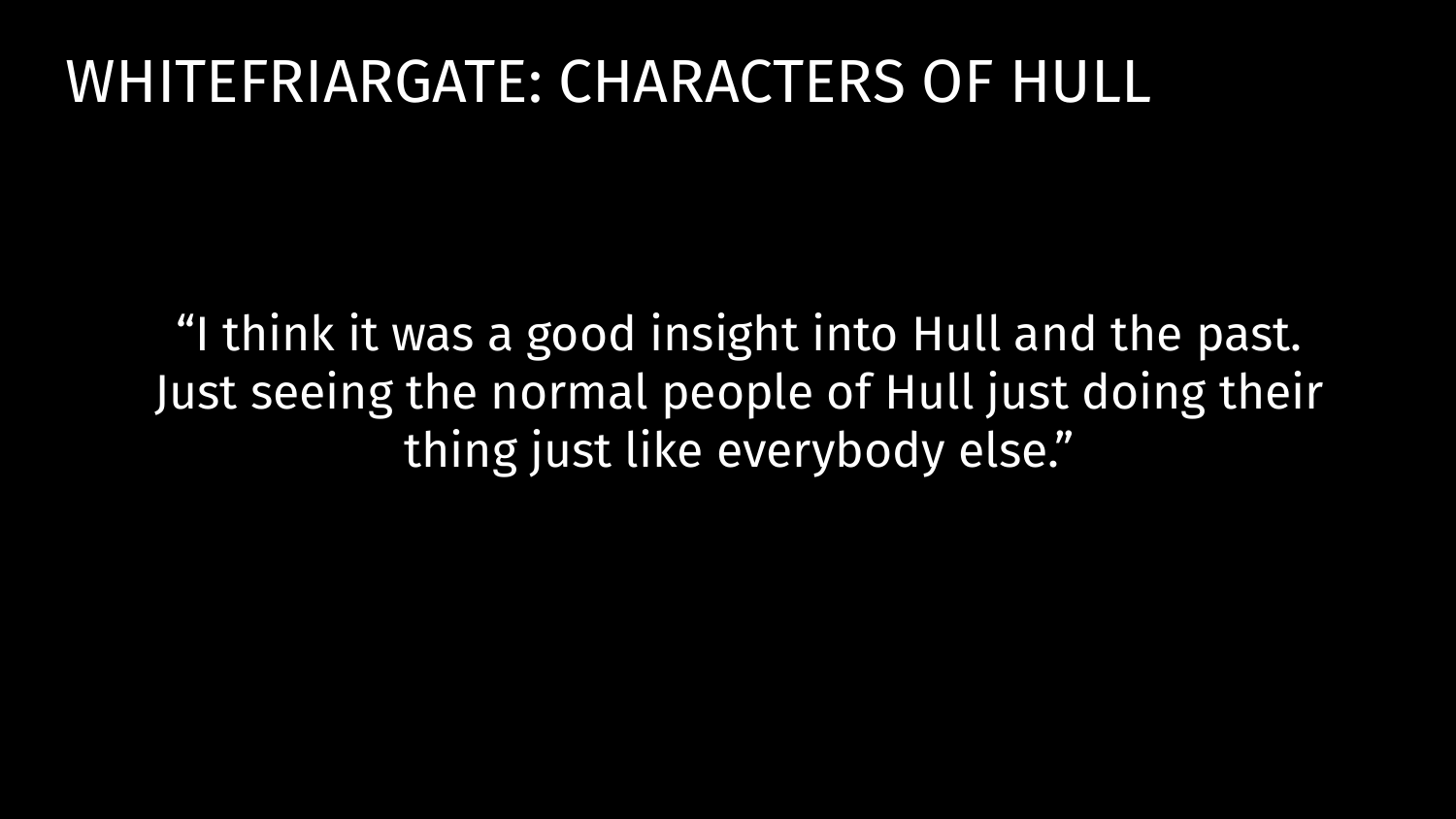

WHITEFRIARGATE: CHARACTERS OF HULL
“I think it was a good insight into Hull and the past. Just seeing the normal people of Hull just doing their thing just like everybody else.”